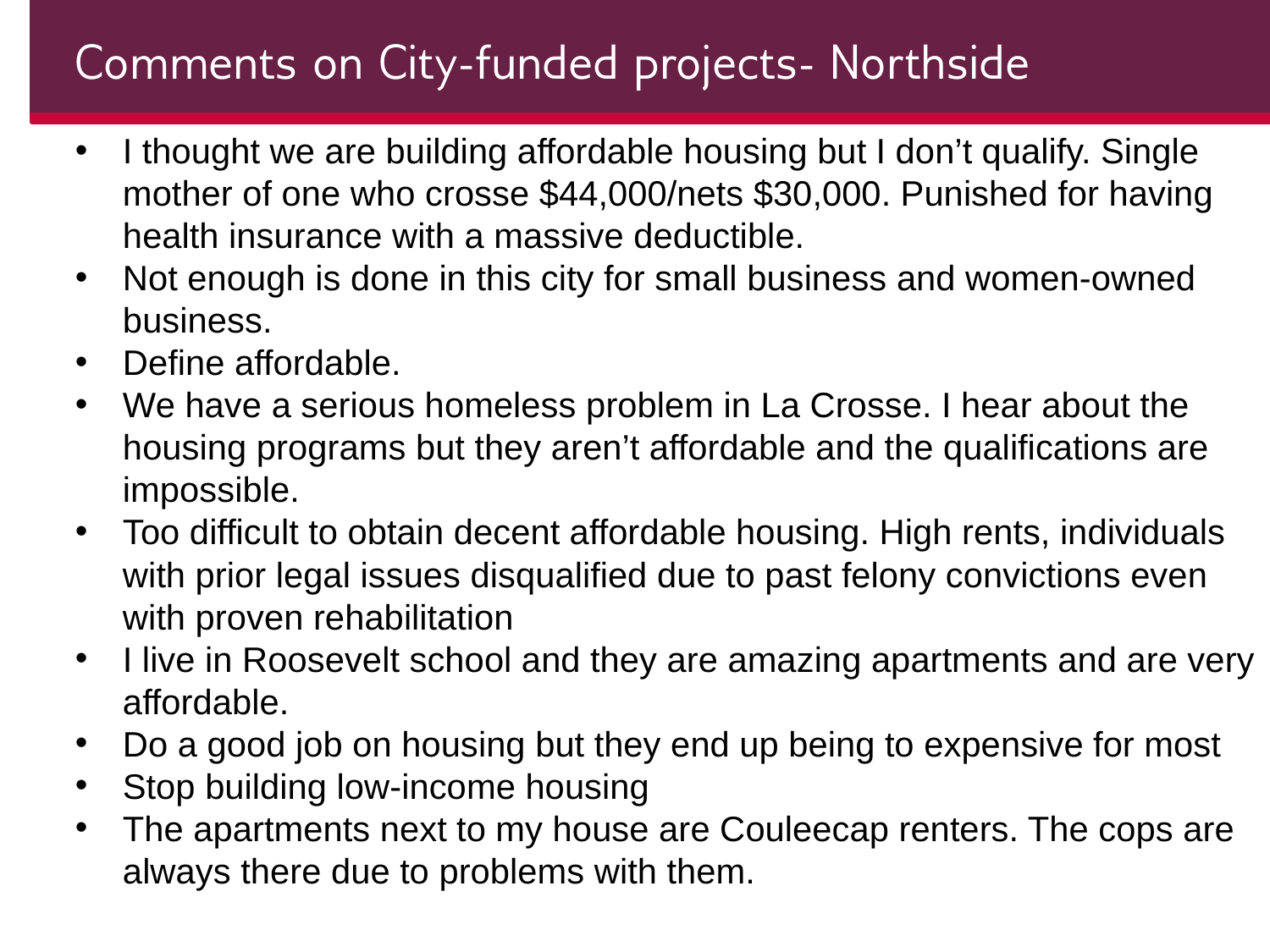

Comments on City-funded projects- Northside
I thought we are building affordable housing but I don’t qualify. Single mother of one who crosse $44,000/nets $30,000. Punished for having health insurance with a massive deductible.
Not enough is done in this city for small business and women-owned business.
Define affordable.
We have a serious homeless problem in La Crosse. I hear about the housing programs but they aren’t affordable and the qualifications are impossible.
Too difficult to obtain decent affordable housing. High rents, individuals with prior legal issues disqualified due to past felony convictions even with proven rehabilitation
I live in Roosevelt school and they are amazing apartments and are very affordable.
Do a good job on housing but they end up being to expensive for most
Stop building low-income housing
The apartments next to my house are Couleecap renters. The cops are always there due to problems with them.